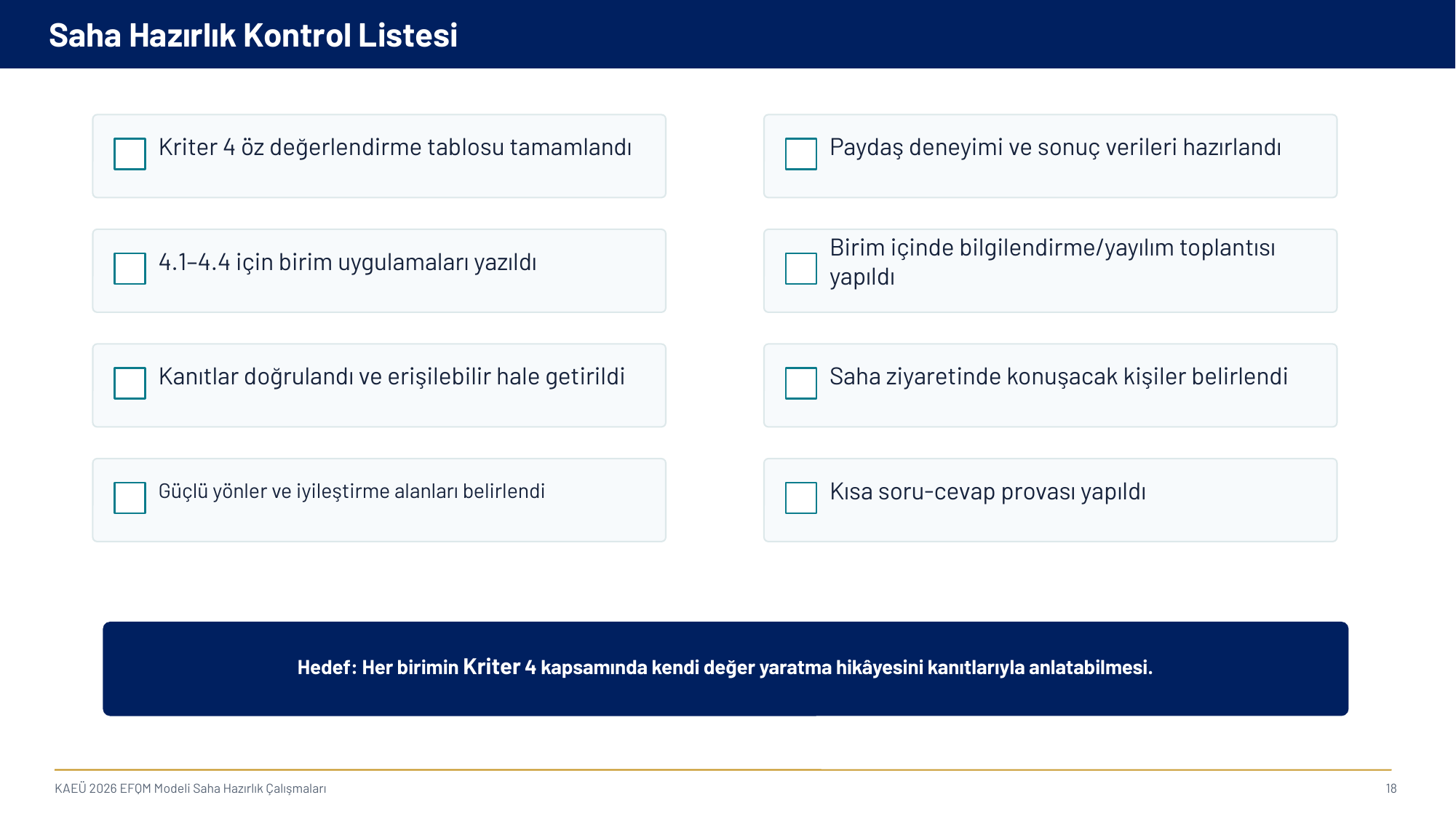

Saha Hazırlık Kontrol Listesi

Kriter 4 öz değerlendirme tablosu tamamlandı
Paydaş deneyimi ve sonuç verileri hazırlandı

4.1–4.4 için birim uygulamaları yazıldı
Birim içinde bilgilendirme/yayılım toplantısı yapıldı

Kanıtlar doğrulandı ve erişilebilir hale getirildi
Saha ziyaretinde konuşacak kişiler belirlendi

Güçlü yönler ve iyileştirme alanları belirlendi
Kısa soru-cevap provası yapıldı

Hedef: Her birimin Kriter 4 kapsamında kendi değer yaratma hikâyesini kanıtlarıyla anlatabilmesi.

KAEÜ 2026 EFQM Modeli Saha Hazırlık Çalışmaları
18